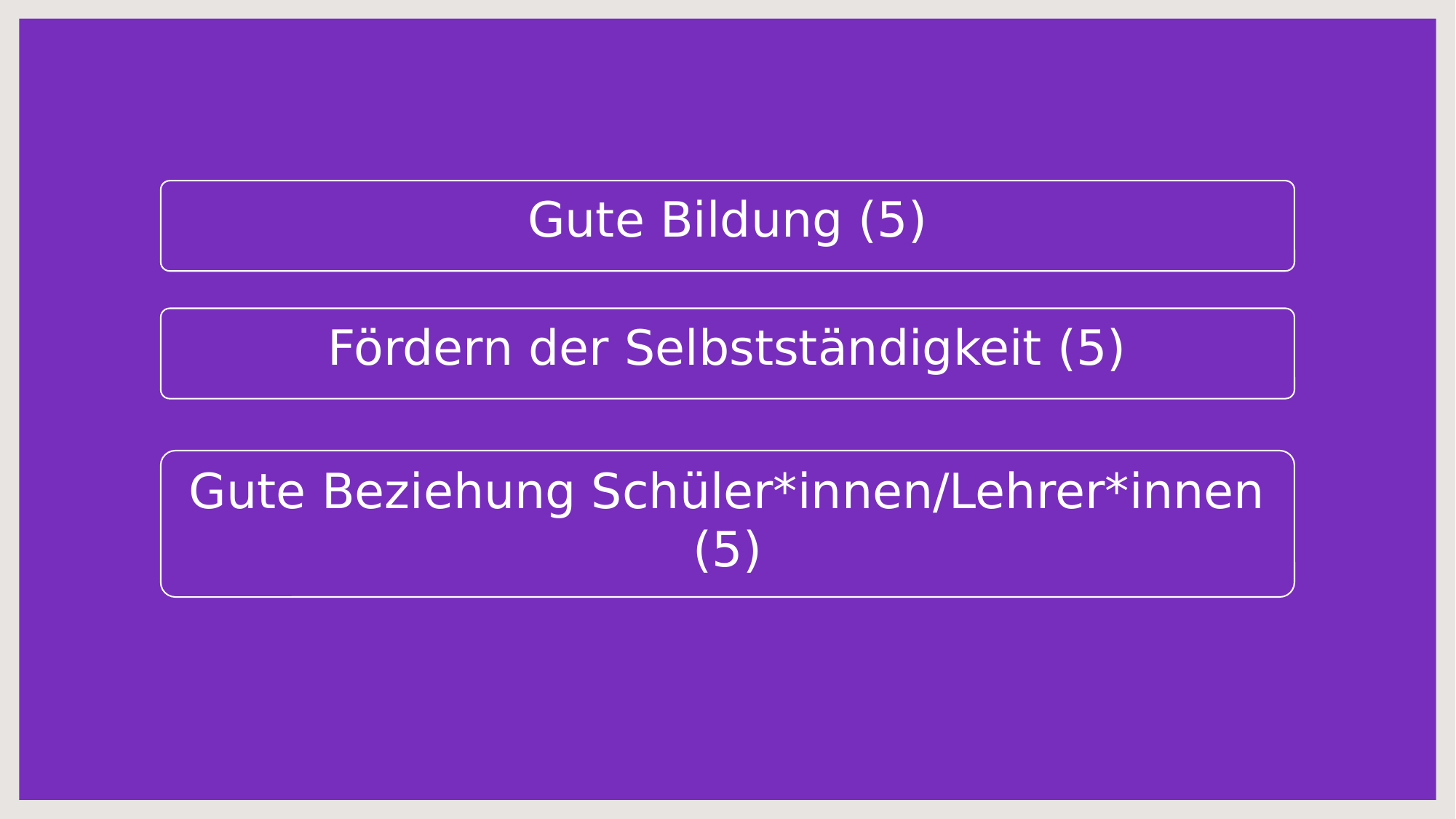

Gute Bildung (5)
Fördern der Selbstständigkeit (5)
Gute Beziehung Schüler*innen/Lehrer*innen (5)